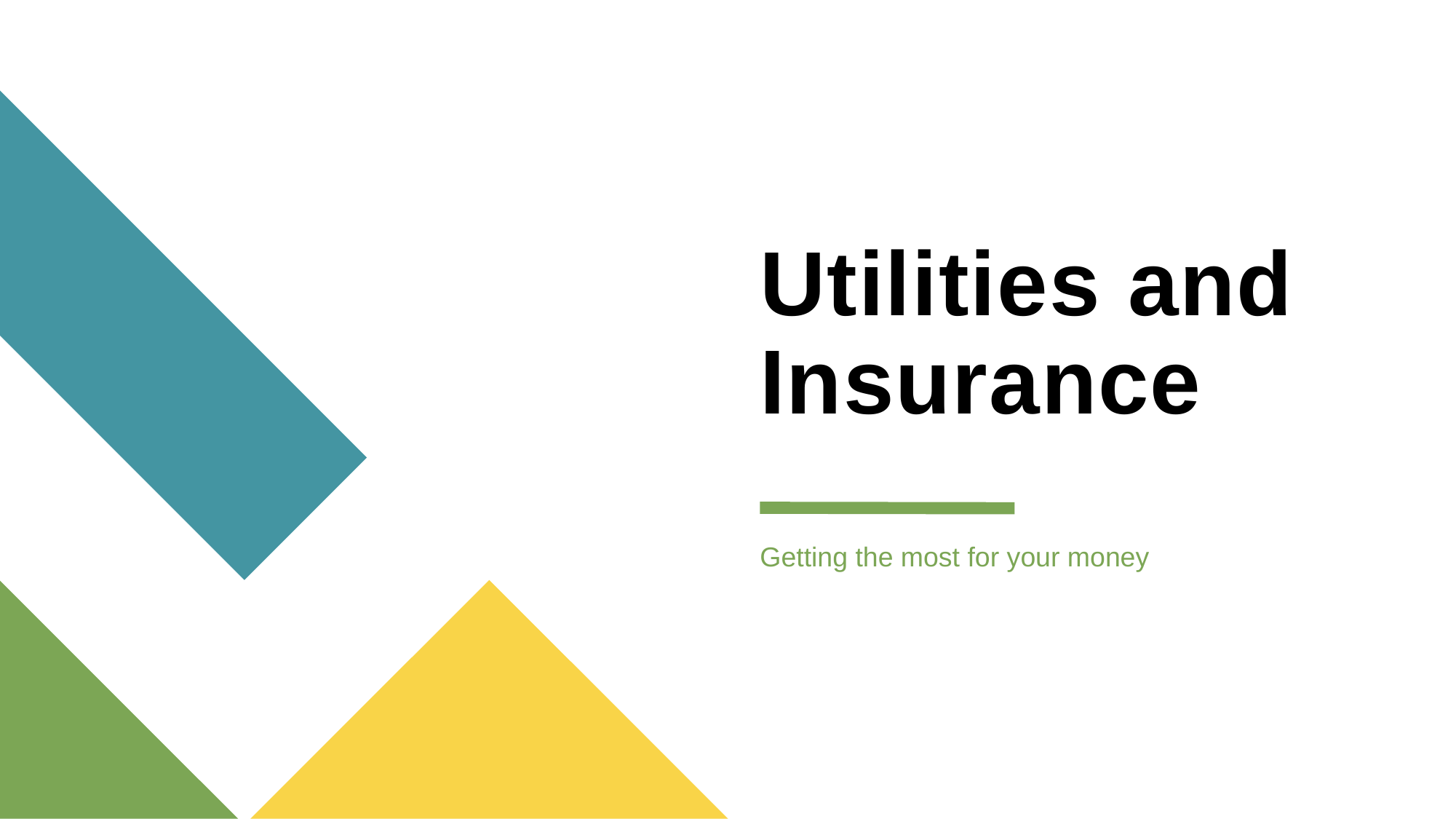

# Utilities and Insurance
Getting the most for your money